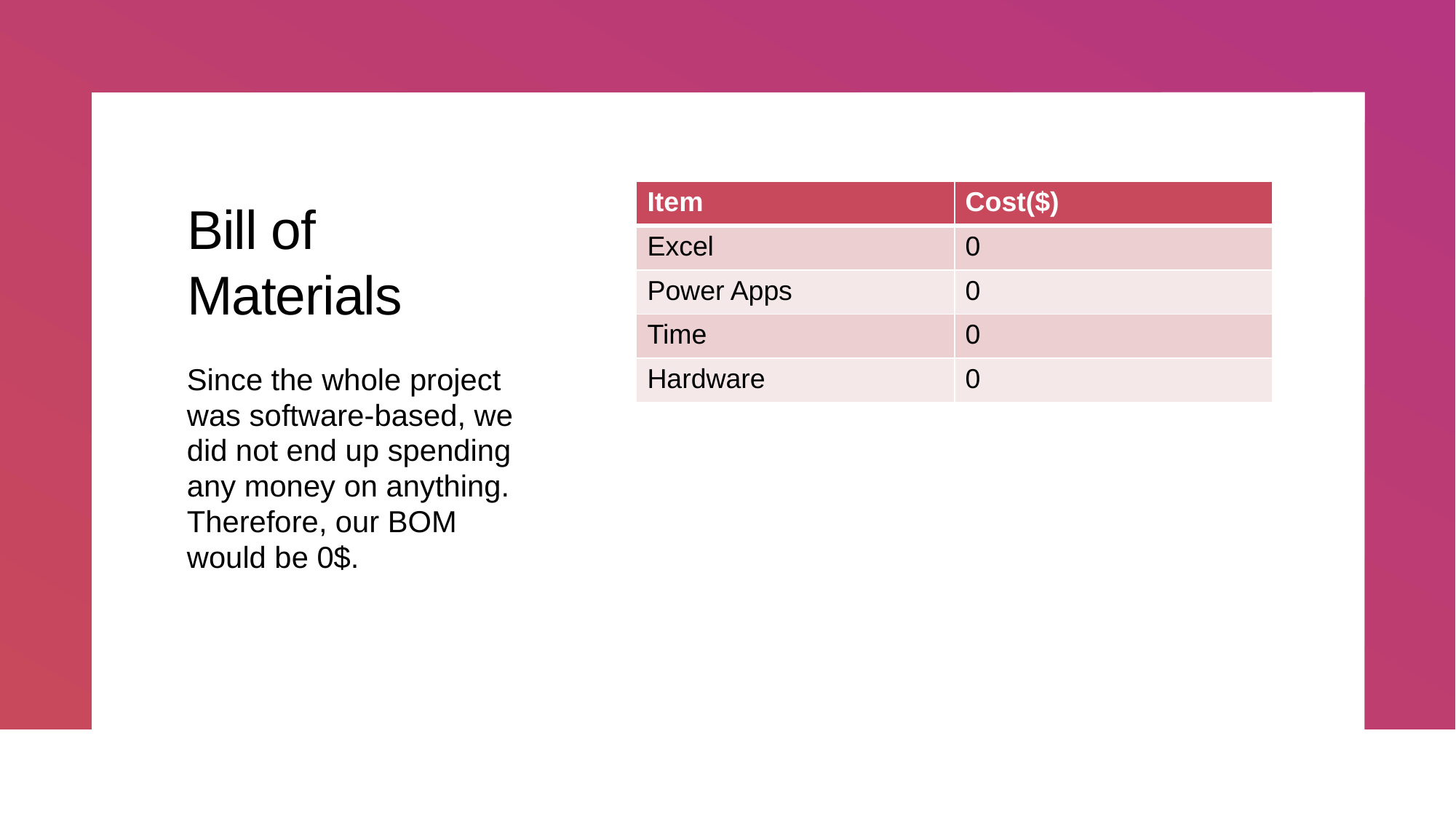

# Bill of Materials
| Item | Cost($) |
| --- | --- |
| Excel | 0 |
| Power Apps | 0 |
| Time | 0 |
| Hardware | 0 |
Since the whole project was software-based, we did not end up spending any money on anything. Therefore, our BOM would be 0$.